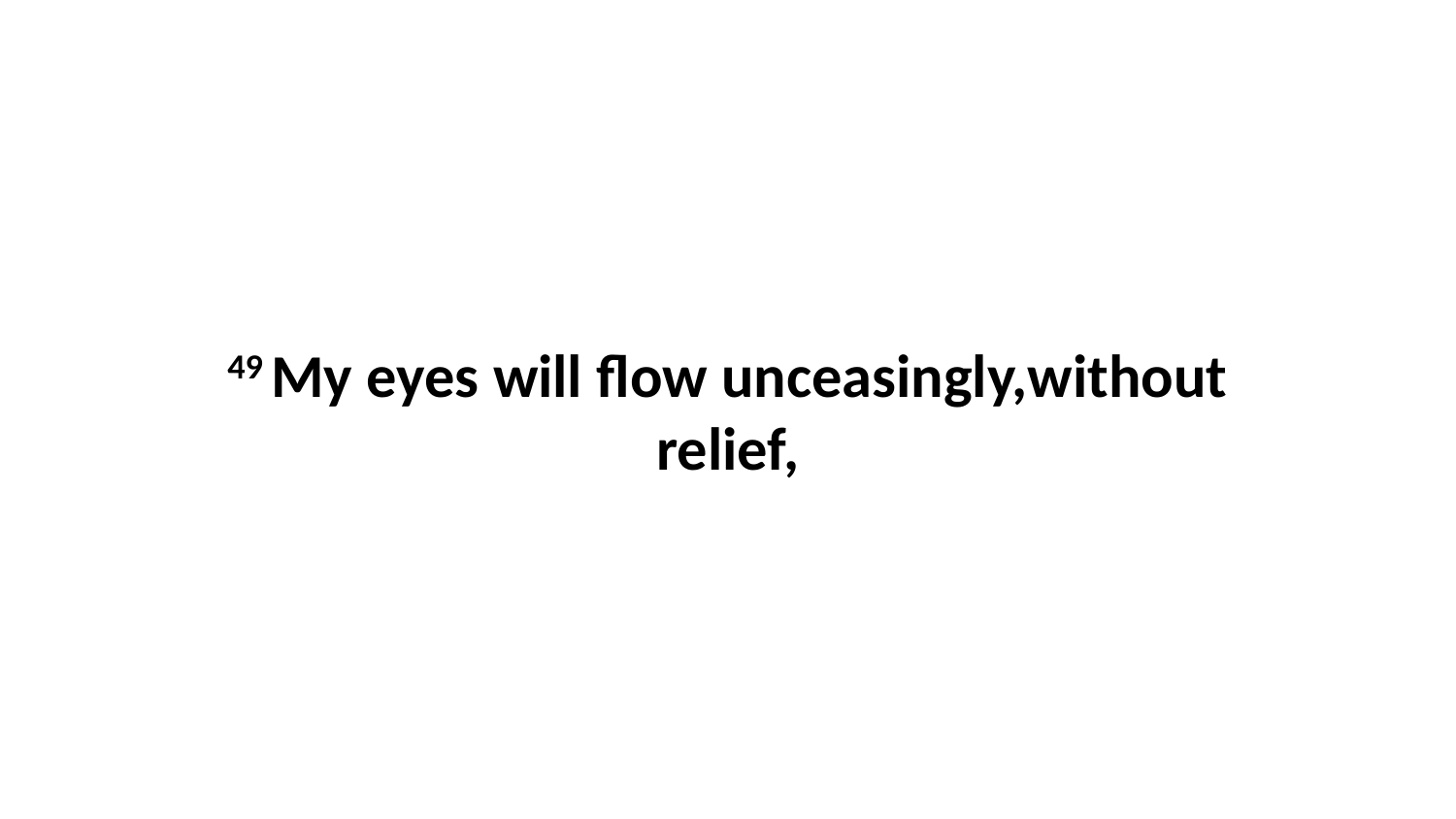

49 My eyes will flow unceasingly,without relief,